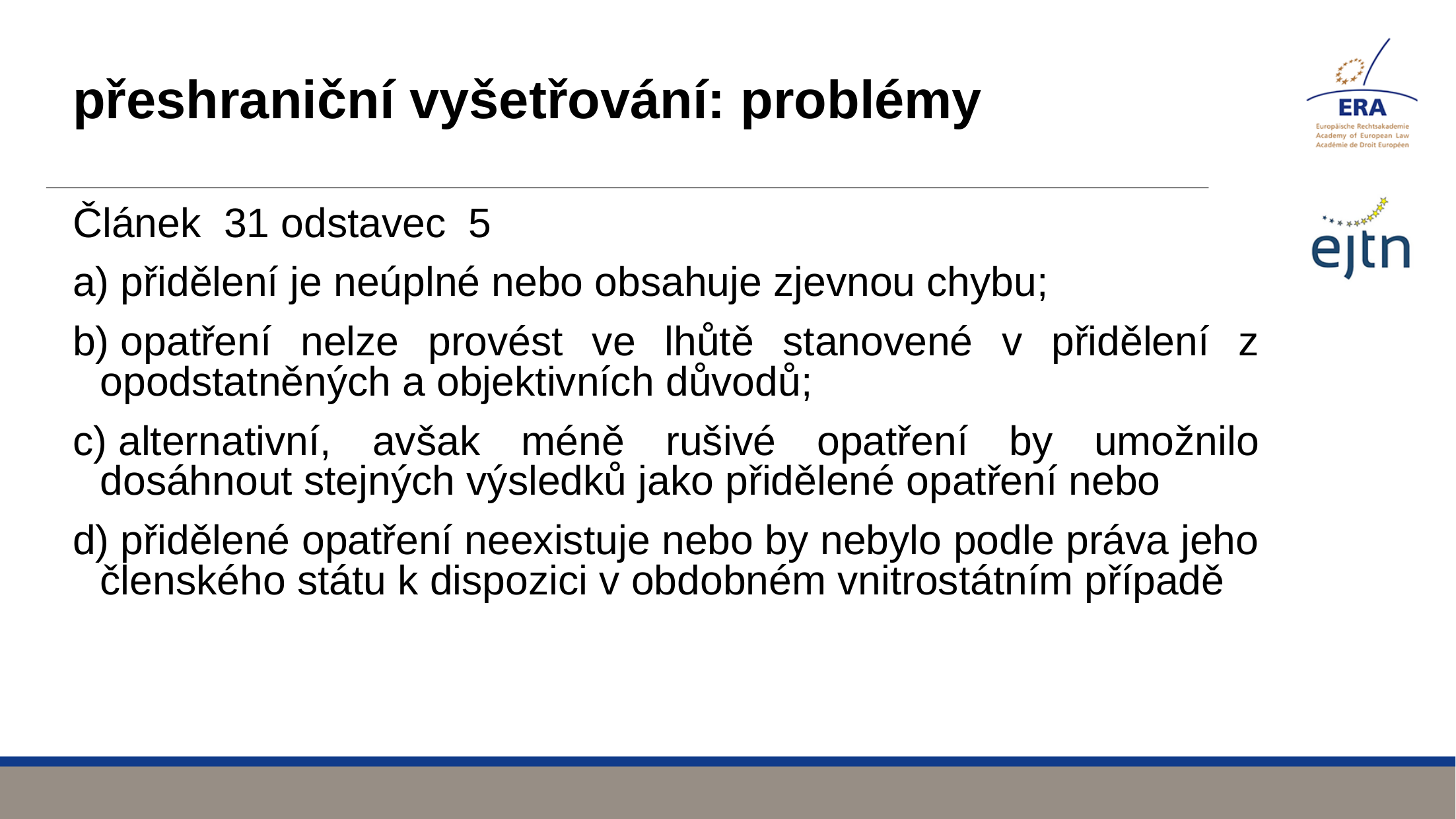

# přeshraniční vyšetřování: problémy
Článek  31 odstavec  5
a) přidělení je neúplné nebo obsahuje zjevnou chybu;
b) opatření nelze provést ve lhůtě stanovené v přidělení z opodstatněných a objektivních důvodů;
c) alternativní, avšak méně rušivé opatření by umožnilo dosáhnout stejných výsledků jako přidělené opatření nebo
d) přidělené opatření neexistuje nebo by nebylo podle práva jeho členského státu k dispozici v obdobném vnitrostátním případě
10